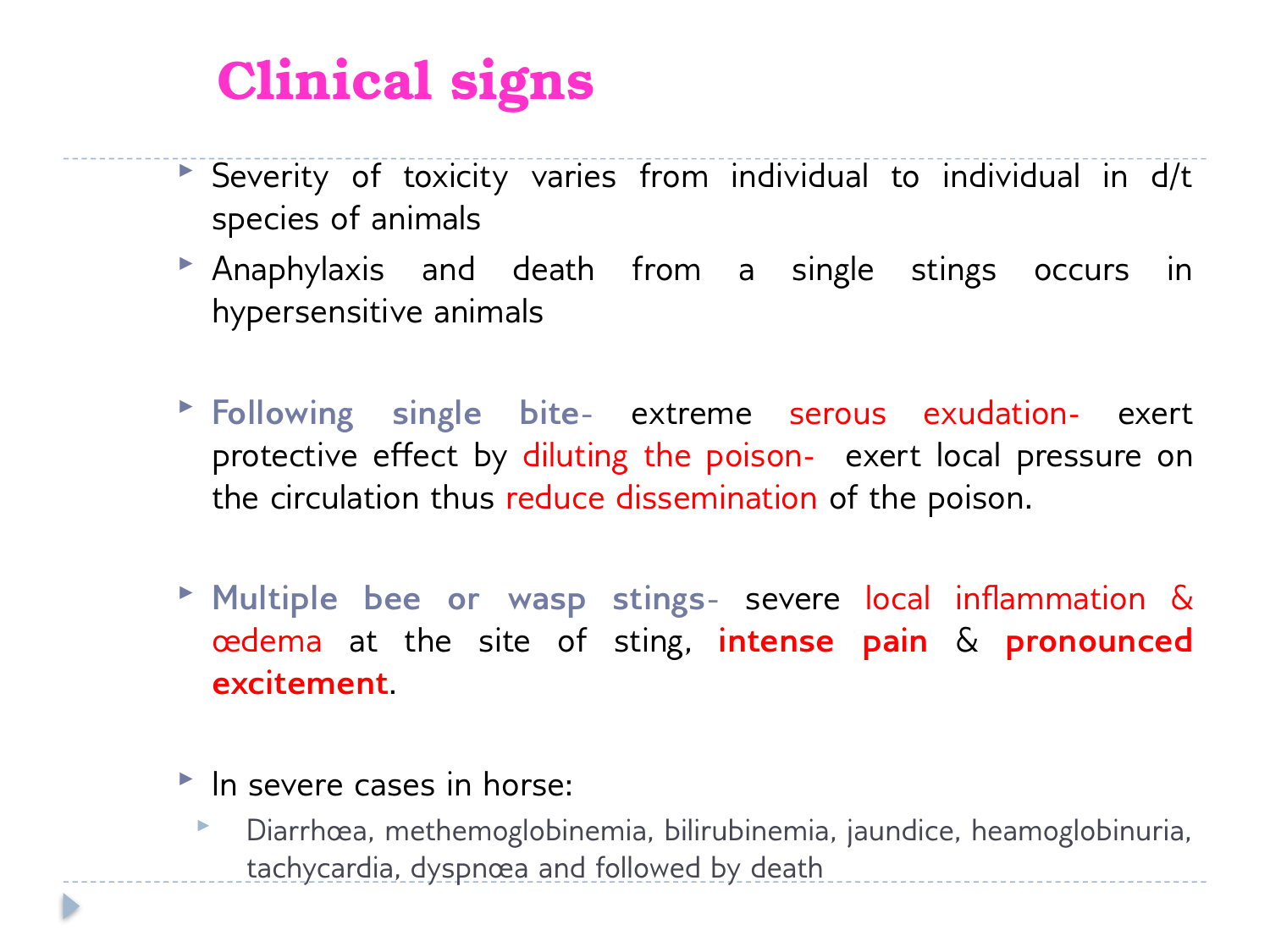

# Clinical signs
Severity of toxicity varies from individual to individual in d/t species of animals
Anaphylaxis and death from a single stings occurs in hypersensitive animals

Following single bite- extreme serous exudation- exert protective effect by diluting the poison-  exert local pressure on the circulation thus reduce dissemination of the poison.

Multiple bee or wasp stings- severe local inflammation & oedema at the site of sting, intense pain & pronounced excitement.

In severe cases in horse:
Diarrhoea, methemoglobinemia, bilirubinemia, jaundice, heamoglobinuria, tachycardia, dyspnoea and followed by death